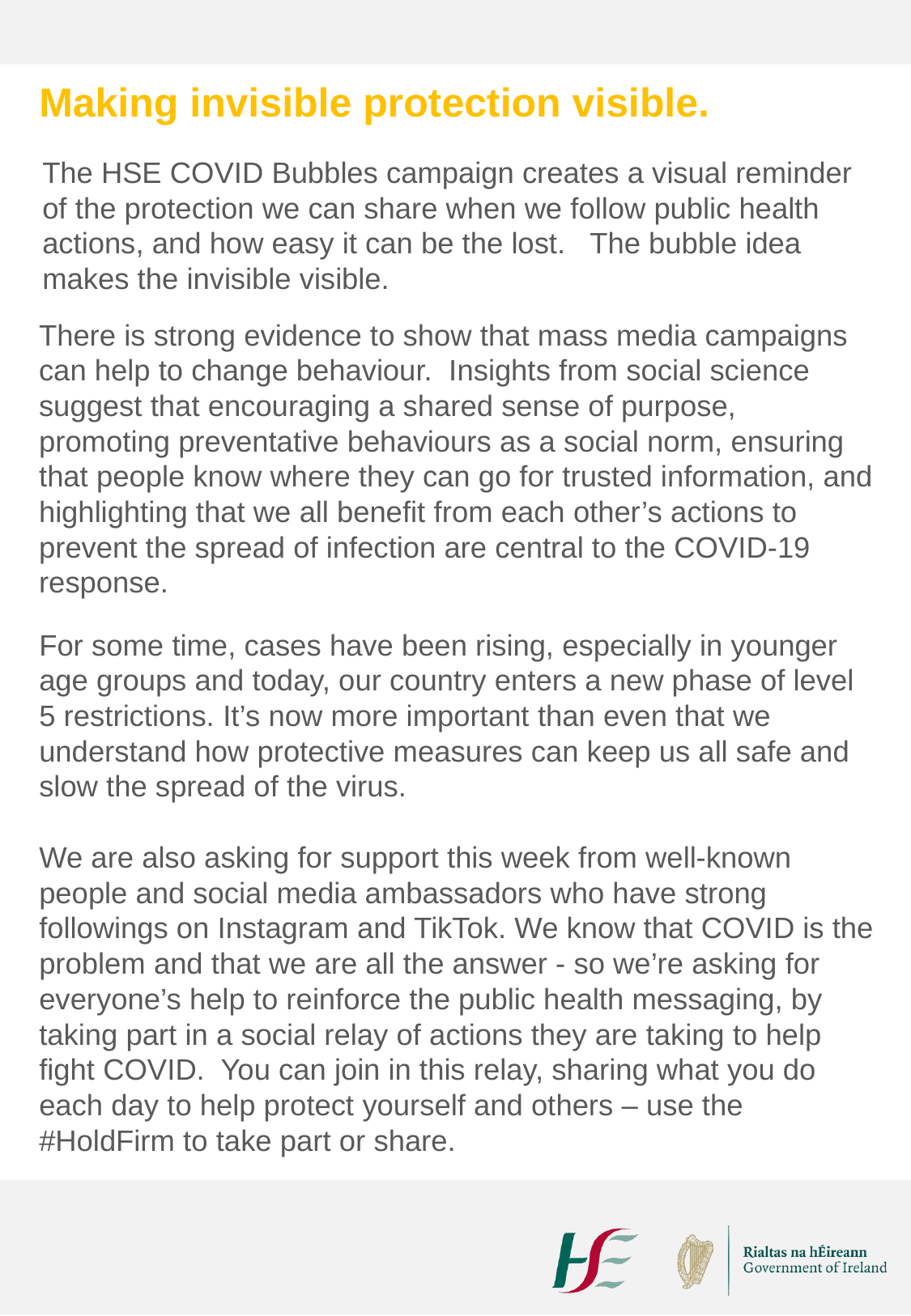

Making invisible protection visible.
The HSE COVID Bubbles campaign creates a visual reminder of the protection we can share when we follow public health actions, and how easy it can be the lost.   The bubble idea makes the invisible visible.
There is strong evidence to show that mass media campaigns can help to change behaviour.  Insights from social science suggest that encouraging a shared sense of purpose, promoting preventative behaviours as a social norm, ensuring that people know where they can go for trusted information, and highlighting that we all benefit from each other’s actions to prevent the spread of infection are central to the COVID-19 response.
For some time, cases have been rising, especially in younger age groups and today, our country enters a new phase of level 5 restrictions. It’s now more important than even that we understand how protective measures can keep us all safe and slow the spread of the virus.

We are also asking for support this week from well-known people and social media ambassadors who have strong followings on Instagram and TikTok. We know that COVID is the problem and that we are all the answer - so we’re asking for everyone’s help to reinforce the public health messaging, by  taking part in a social relay of actions they are taking to help fight COVID.  You can join in this relay, sharing what you do each day to help protect yourself and others – use the #HoldFirm to take part or share.